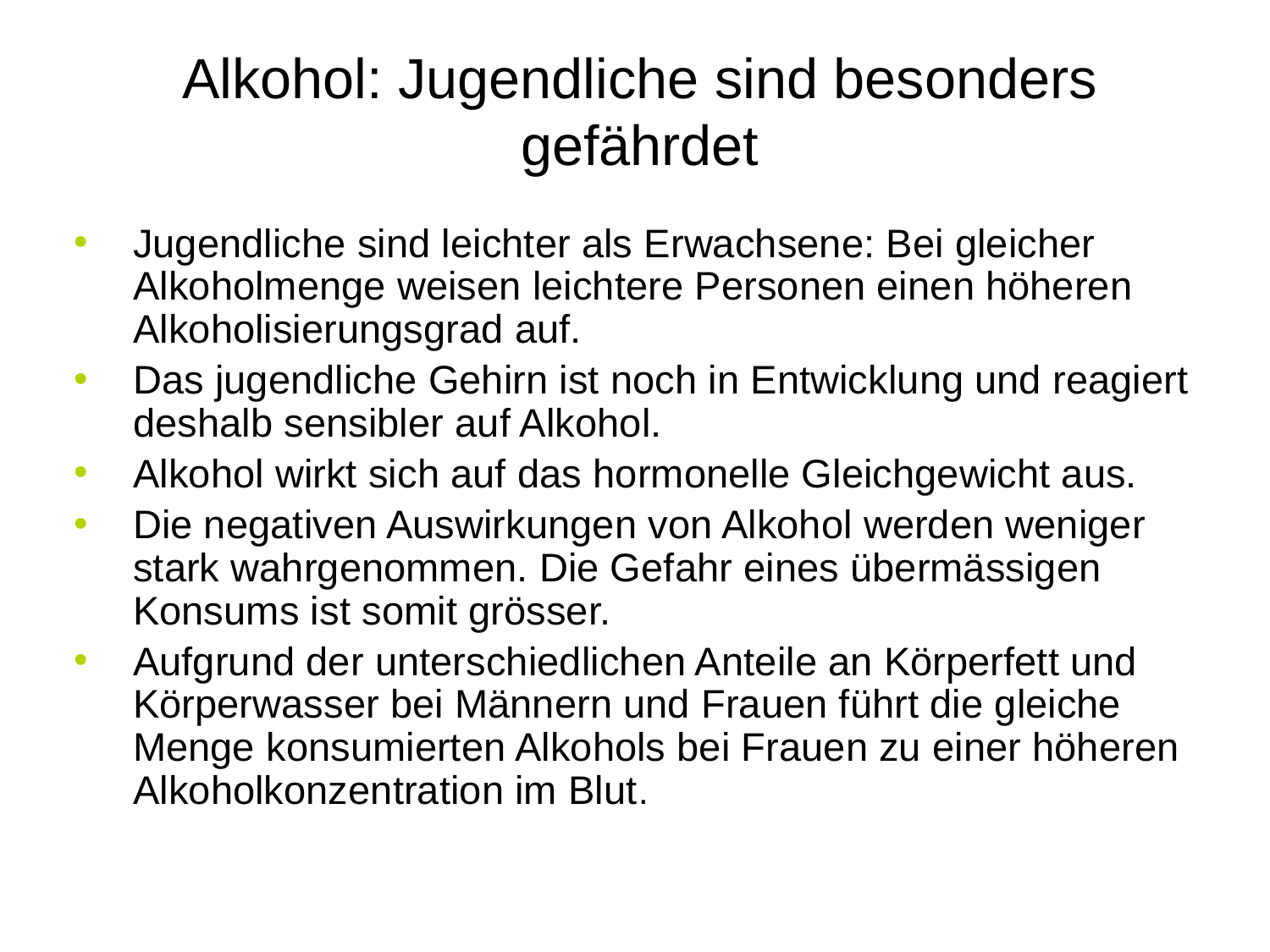

# Alkohol: Jugendliche sind besonders gefährdet
Jugendliche sind leichter als Erwachsene: Bei gleicher Alkoholmenge weisen leichtere Personen einen höheren Alkoholisierungsgrad auf.
Das jugendliche Gehirn ist noch in Entwicklung und reagiert deshalb sensibler auf Alkohol.
Alkohol wirkt sich auf das hormonelle Gleichgewicht aus.
Die negativen Auswirkungen von Alkohol werden weniger stark wahrgenommen. Die Gefahr eines übermässigen Konsums ist somit grösser.
Aufgrund der unterschiedlichen Anteile an Körperfett und Körperwasser bei Männern und Frauen führt die gleiche Menge konsumierten Alkohols bei Frauen zu einer höheren Alkoholkonzentration im Blut.